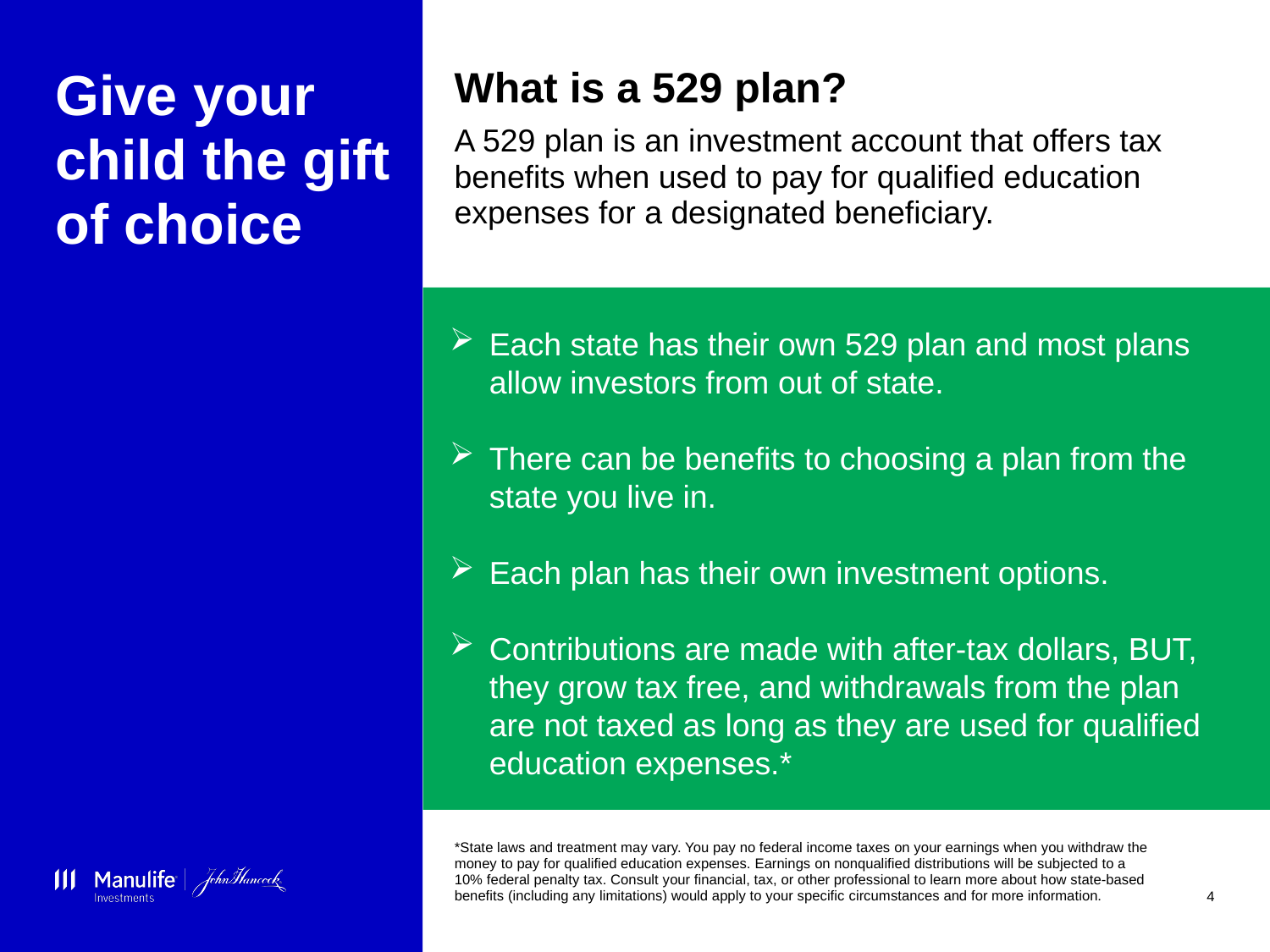

# Give your child the gift of choice
What is a 529 plan?
A 529 plan is an investment account that offers tax benefits when used to pay for qualified education expenses for a designated beneficiary.

Each state has their own 529 plan and most plans allow investors from out of state.

There can be benefits to choosing a plan from the state you live in.

Each plan has their own investment options.

Contributions are made with after-tax dollars, BUT, they grow tax free, and withdrawals from the plan are not taxed as long as they are used for qualified education expenses.*

*State laws and treatment may vary. You pay no federal income taxes on your earnings when you withdraw the money to pay for qualified education expenses. Earnings on nonqualified distributions will be subjected to a 10% federal penalty tax. Consult your financial, tax, or other professional to learn more about how state-based benefits (including any limitations) would apply to your specific circumstances and for more information.
4